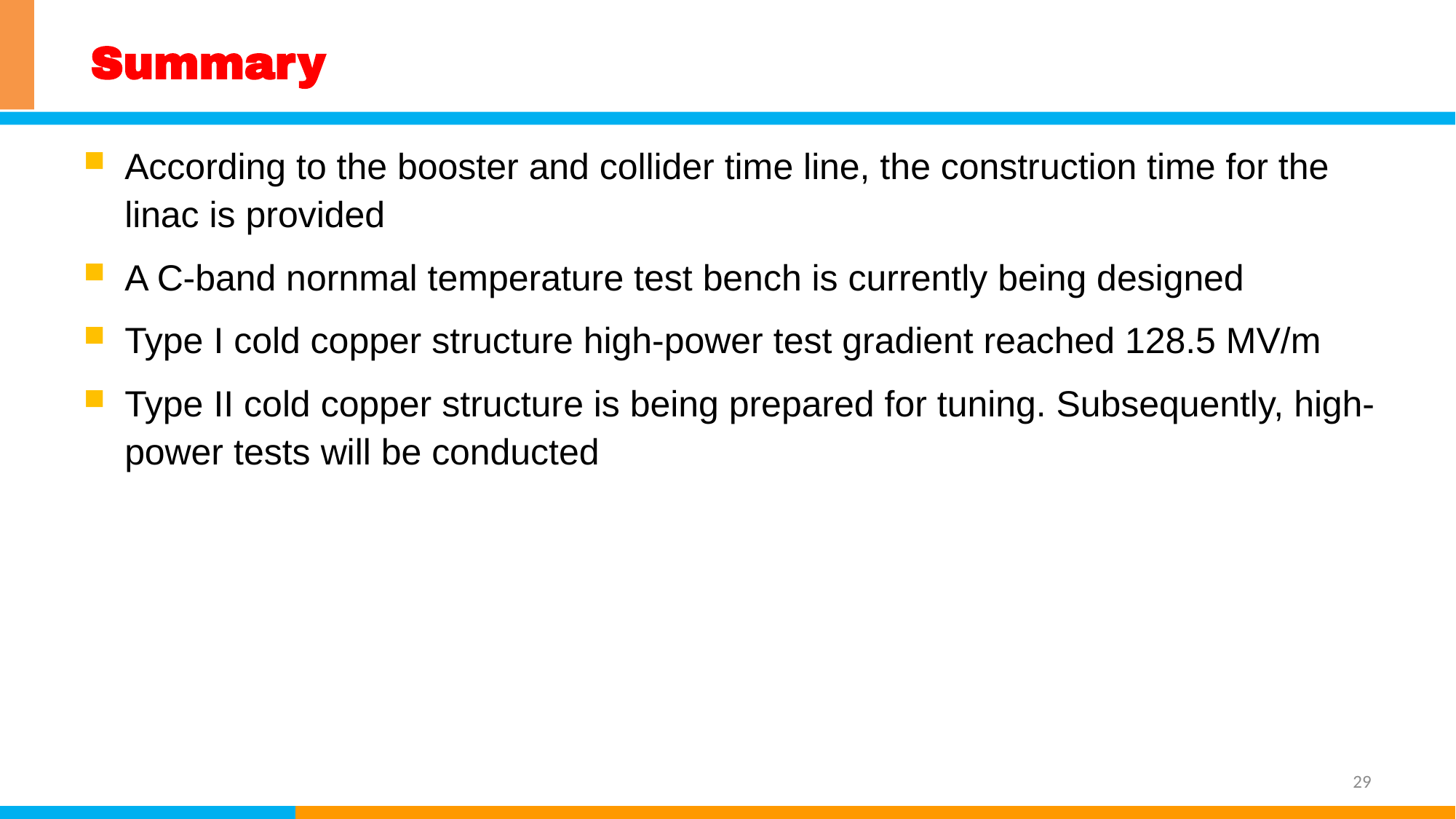

# Summary
According to the booster and collider time line, the construction time for the linac is provided
A C-band nornmal temperature test bench is currently being designed
Type I cold copper structure high-power test gradient reached 128.5 MV/m
Type II cold copper structure is being prepared for tuning. Subsequently, high-power tests will be conducted

29